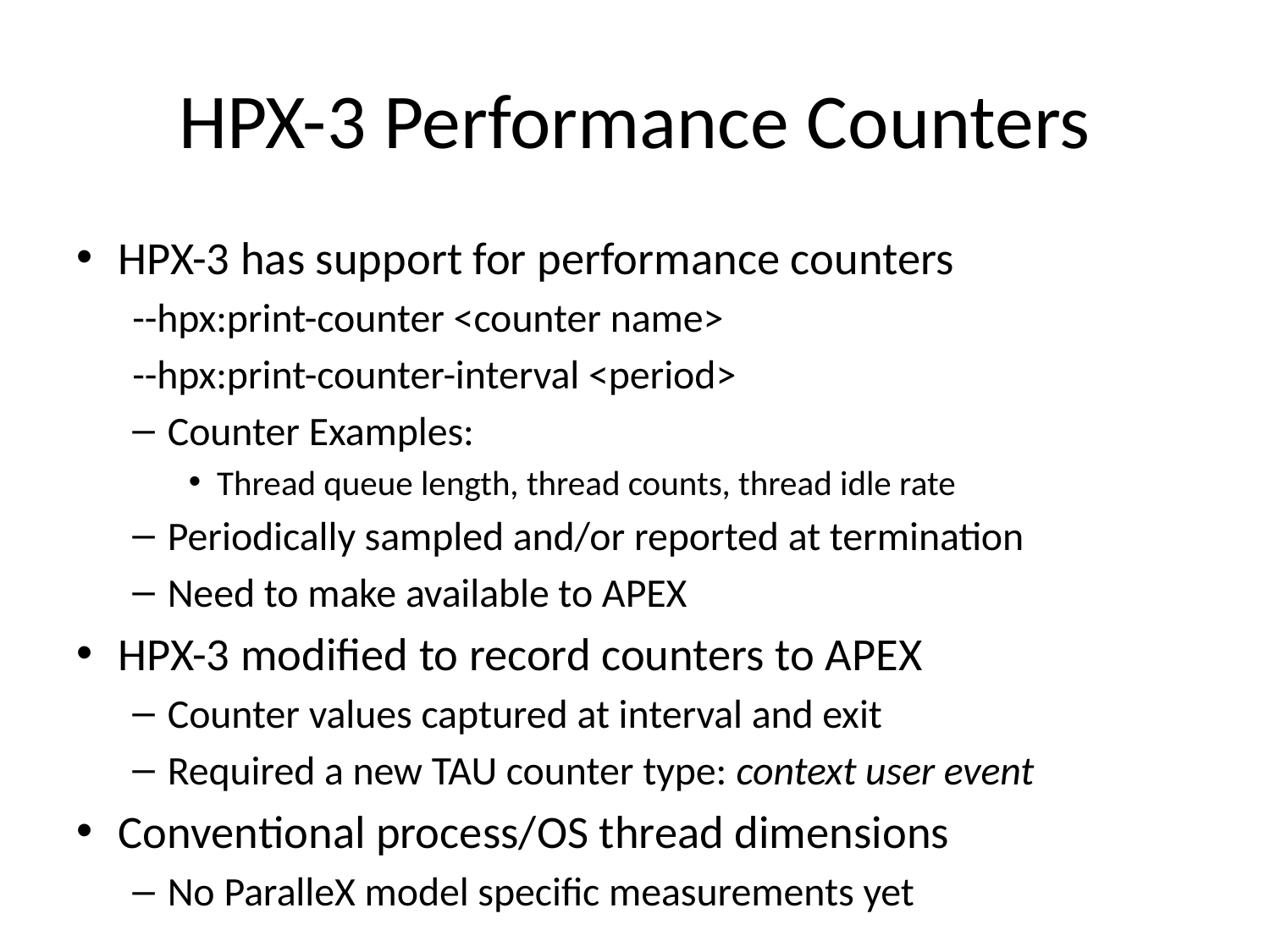

# HPX-3 Performance Counters
HPX-3 has support for performance counters
--hpx:print-counter <counter name>
--hpx:print-counter-interval <period>
Counter Examples:
Thread queue length, thread counts, thread idle rate
Periodically sampled and/or reported at termination
Need to make available to APEX
HPX-3 modified to record counters to APEX
Counter values captured at interval and exit
Required a new TAU counter type: context user event
Conventional process/OS thread dimensions
No ParalleX model specific measurements yet